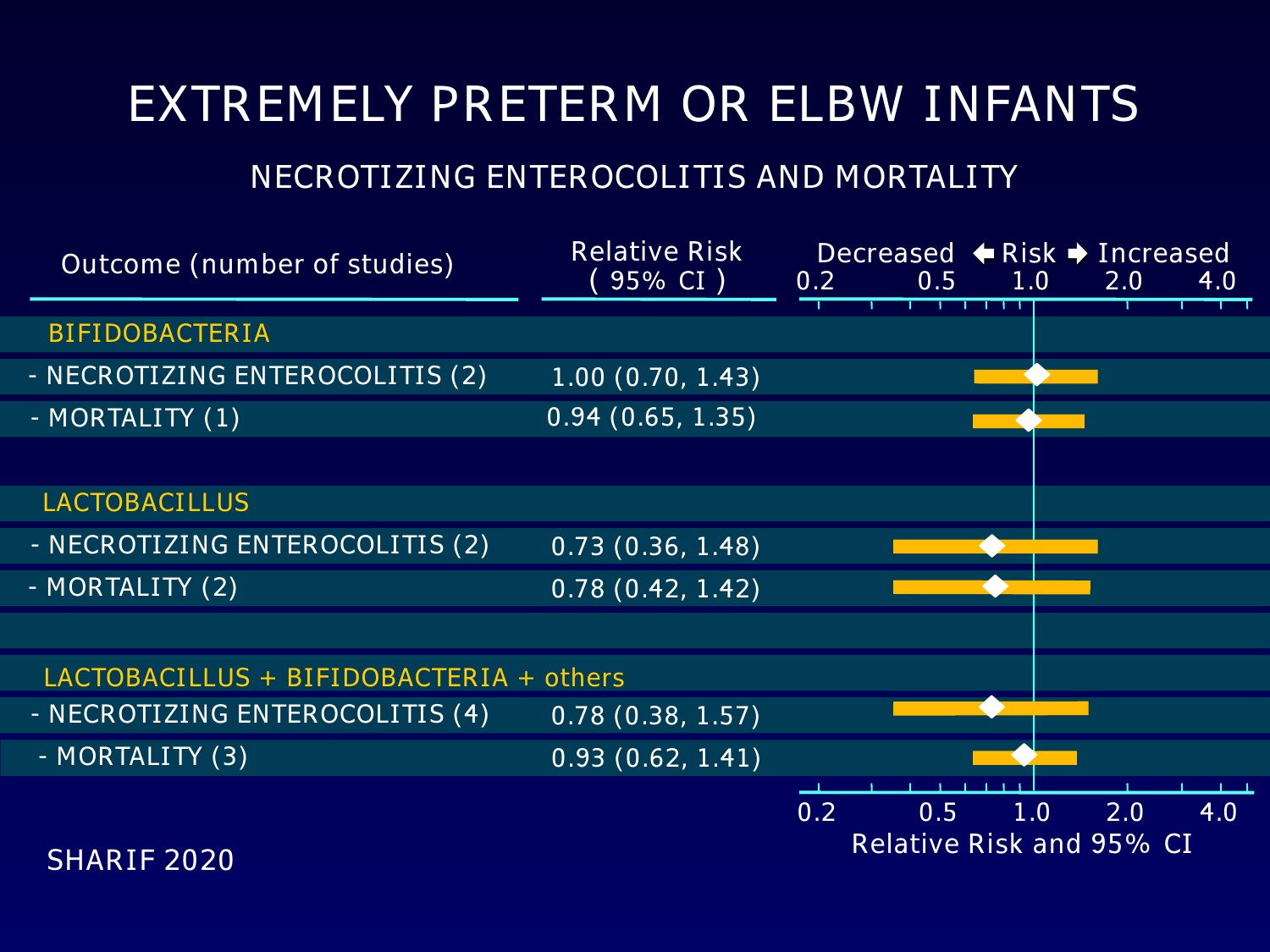

EXTREMELY PRETERM OR ELBW INFANTS
NECROTIZING ENTEROCOLITIS AND MORTALITY
Relative Risk
Decreased
Risk
Increased

Outcome (number of studies)
( 95% CI )
0.2
0.5
1.0
2.0
4.0

BIFIDOBACTERIA

- NECROTIZING ENTEROCOLITIS (2)
1.00 (0.70, 1.43)

0.94 (0.65, 1.35)
- MORTALITY (1)

LACTOBACILLUS

- NECROTIZING ENTEROCOLITIS (2)
0.73 (0.36, 1.48)

- MORTALITY (2)
0.78 (0.42, 1.42)

LACTOBACILLUS + BIFIDOBACTERIA + others

- NECROTIZING ENTEROCOLITIS (4)
0.78 (0.38, 1.57)

- MORTALITY (3)
0.93 (0.62, 1.41)

0.2
0.5
1.0
2.0
4.0
Relative Risk and 95% CI
SHARIF 2020